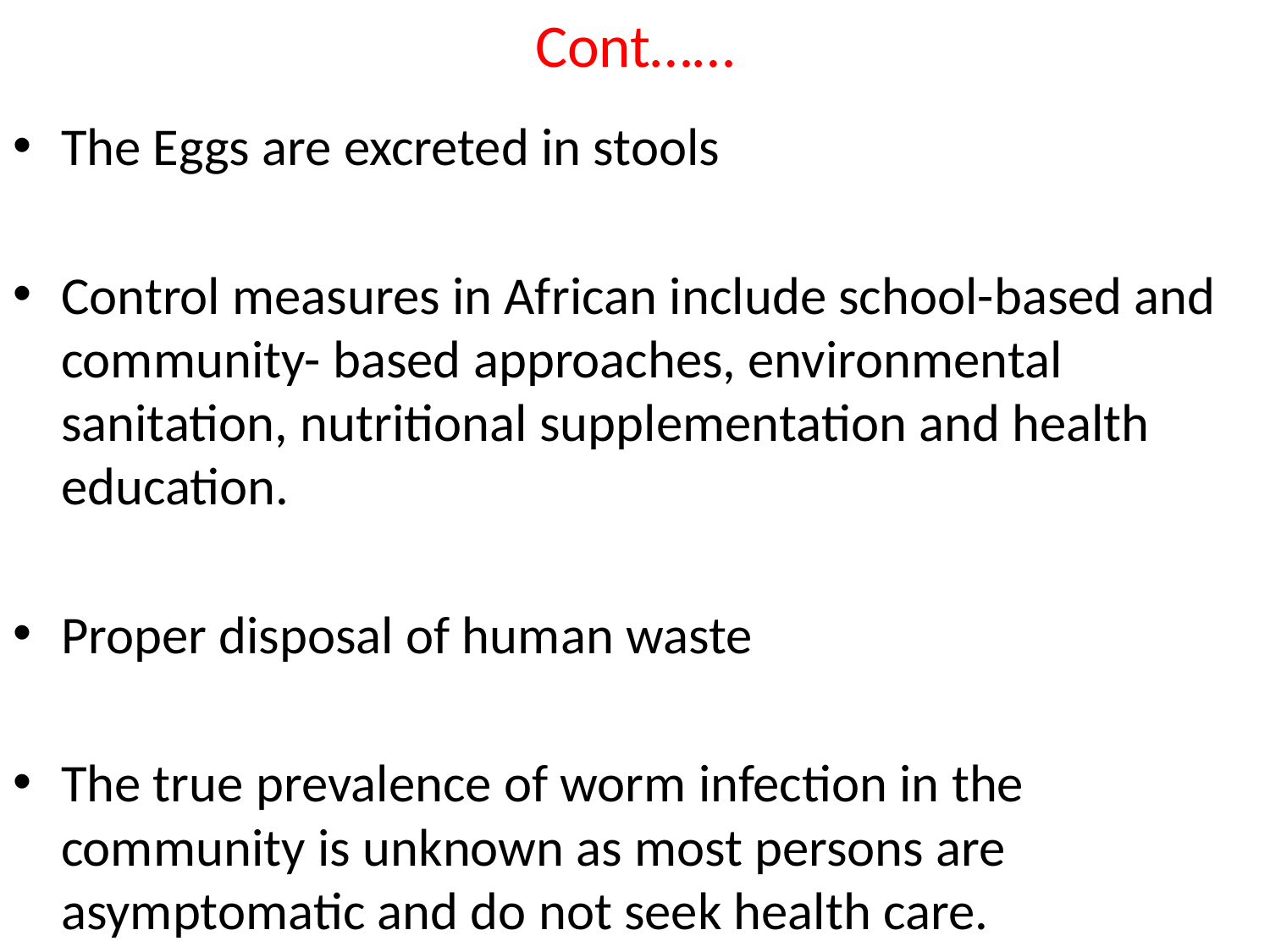

# Cont……
The Eggs are excreted in stools

Control measures in African include school-based and community- based approaches, environmental sanitation, nutritional supplementation and health education.

Proper disposal of human waste

The true prevalence of worm infection in the community is unknown as most persons are asymptomatic and do not seek health care.